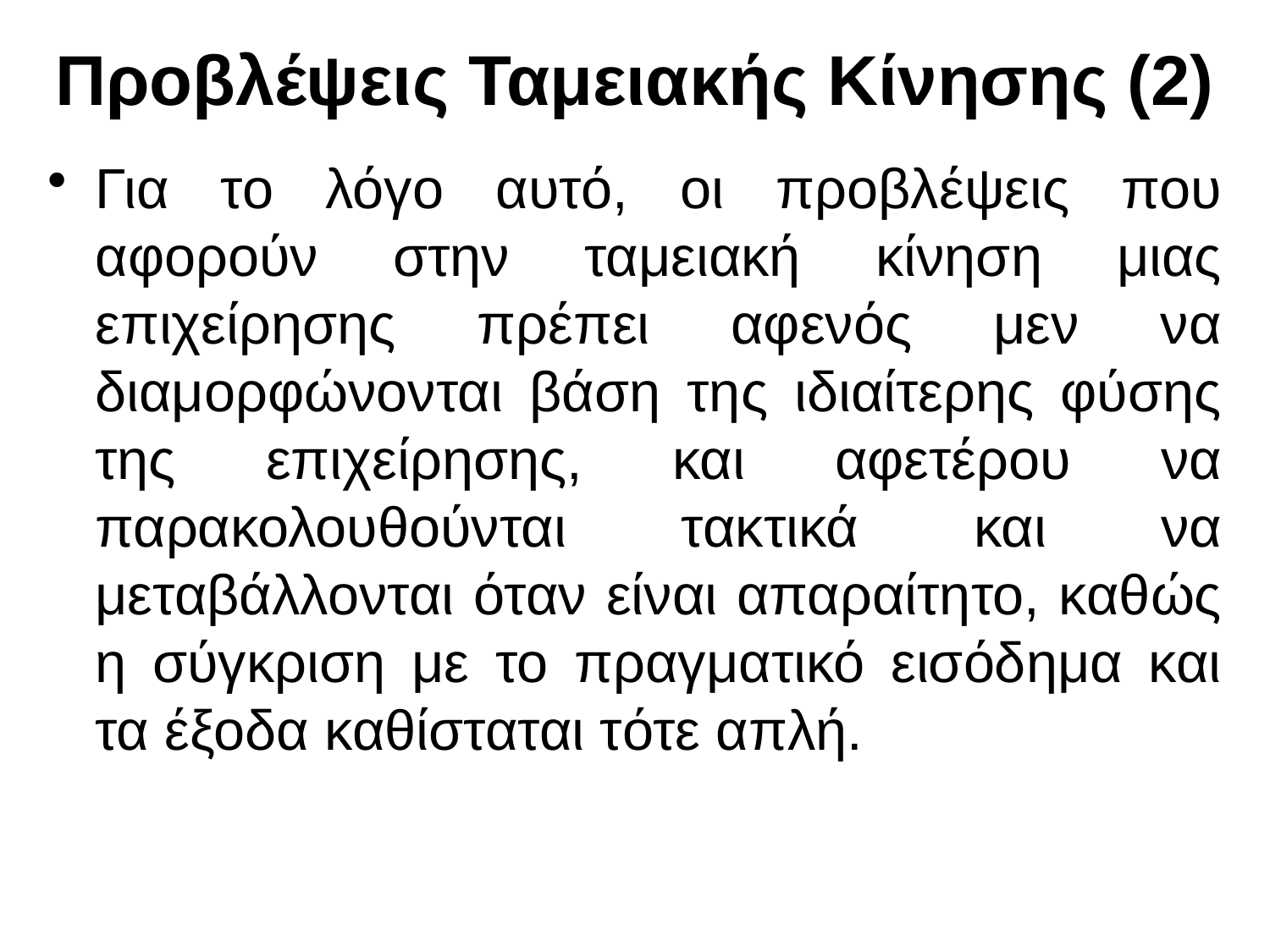

# Προβλέψεις Ταμειακής Κίνησης (2)
Για το λόγο αυτό, οι προβλέψεις που αφορούν στην ταμειακή κίνηση μιας επιχείρησης πρέπει αφενός μεν να διαμορφώνονται βάση της ιδιαίτερης φύσης της επιχείρησης, και αφετέρου να παρακολουθούνται τακτικά και να μεταβάλλονται όταν είναι απαραίτητο, καθώς η σύγκριση με το πραγματικό εισόδημα και τα έξοδα καθίσταται τότε απλή.